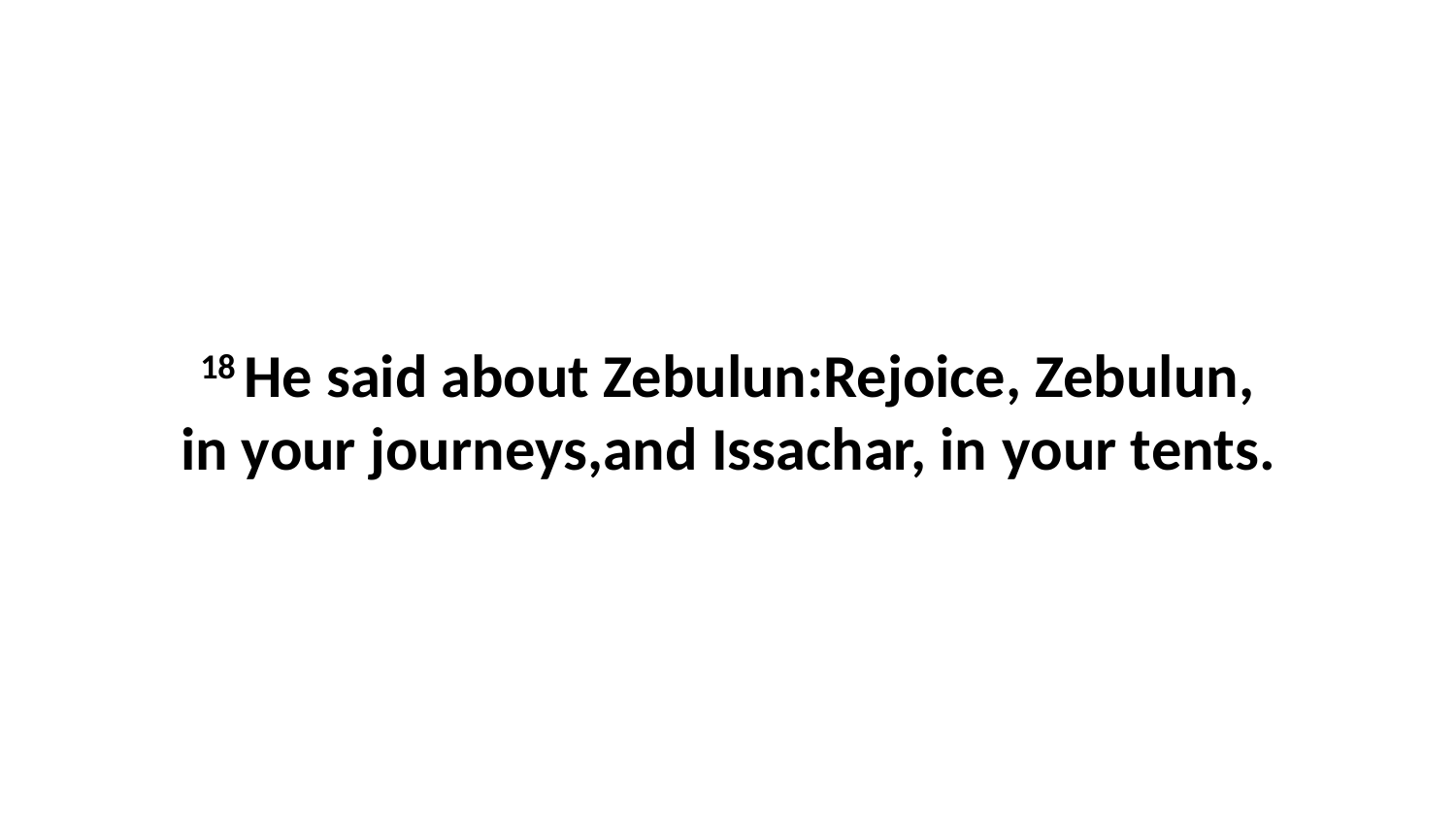

18 He said about Zebulun:Rejoice, Zebulun, in your journeys,and Issachar, in your tents.